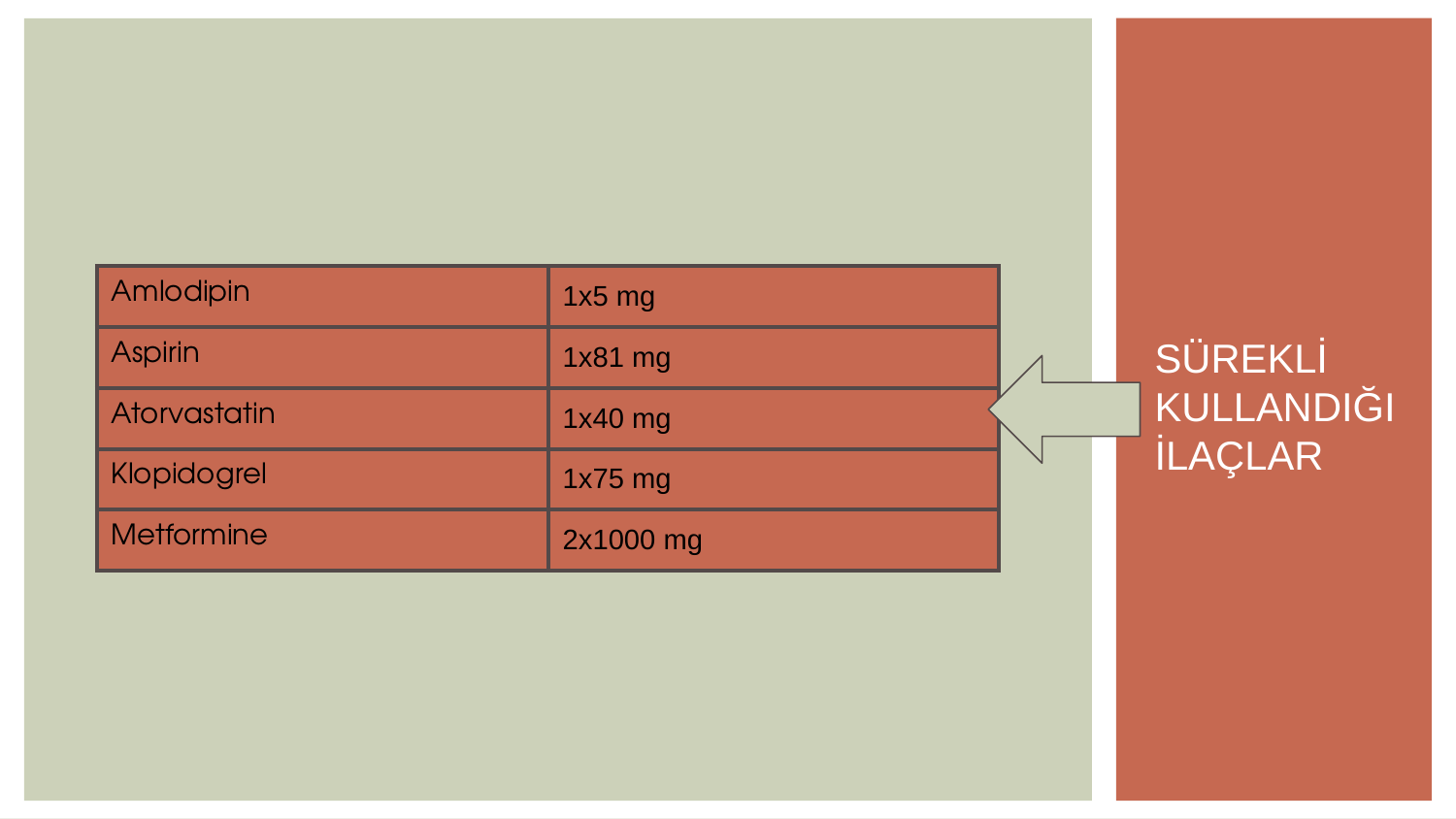

| Amlodipin | 1x5 mg |
| --- | --- |
| Aspirin | 1x81 mg |
| Atorvastatin | 1x40 mg |
| Klopidogrel | 1x75 mg |
| Metformine | 2x1000 mg |
# SÜREKLİ KULLANDIĞI İLAÇLAR